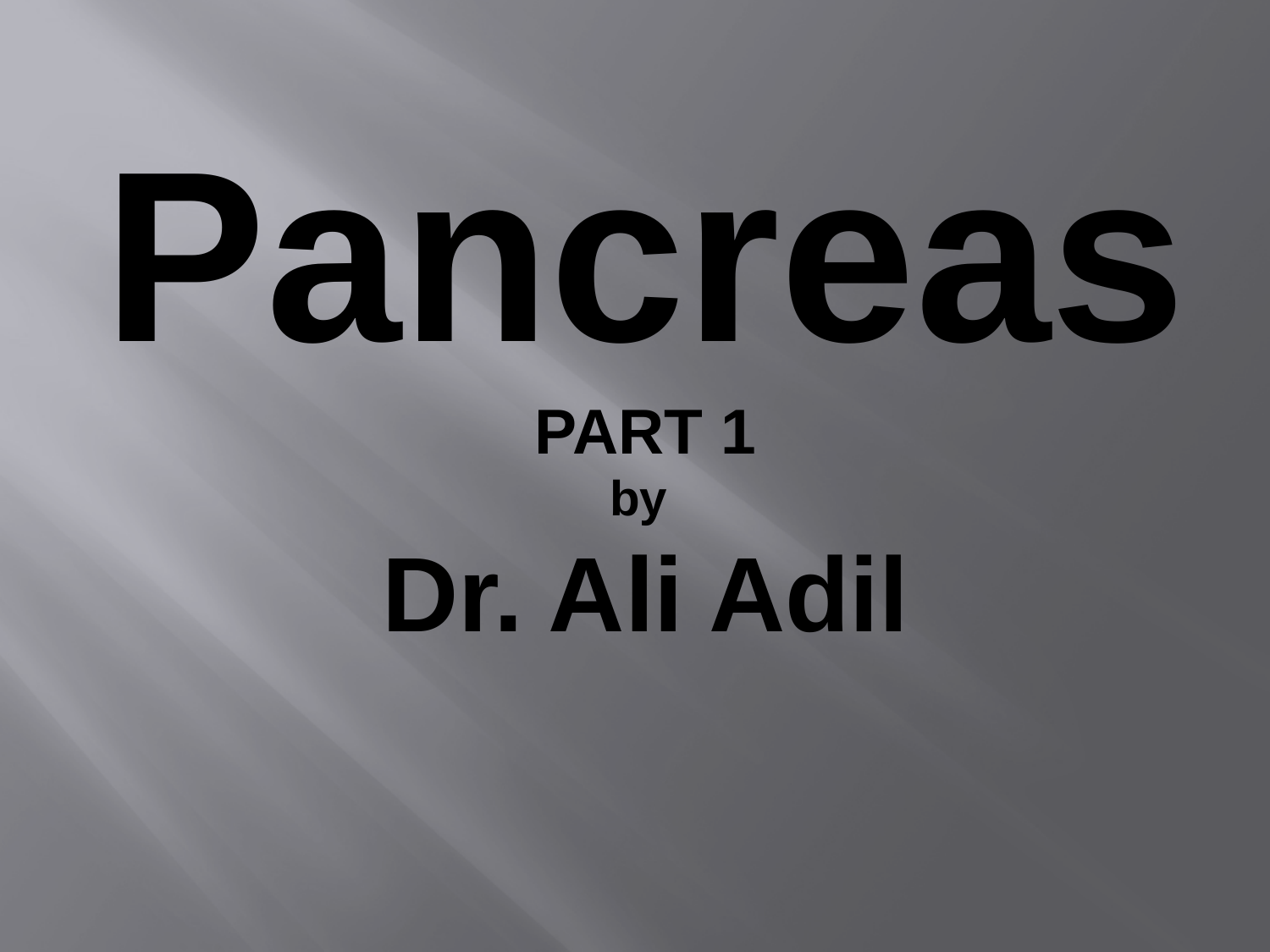

# Pancreas PART 1 by Dr. Ali Adil